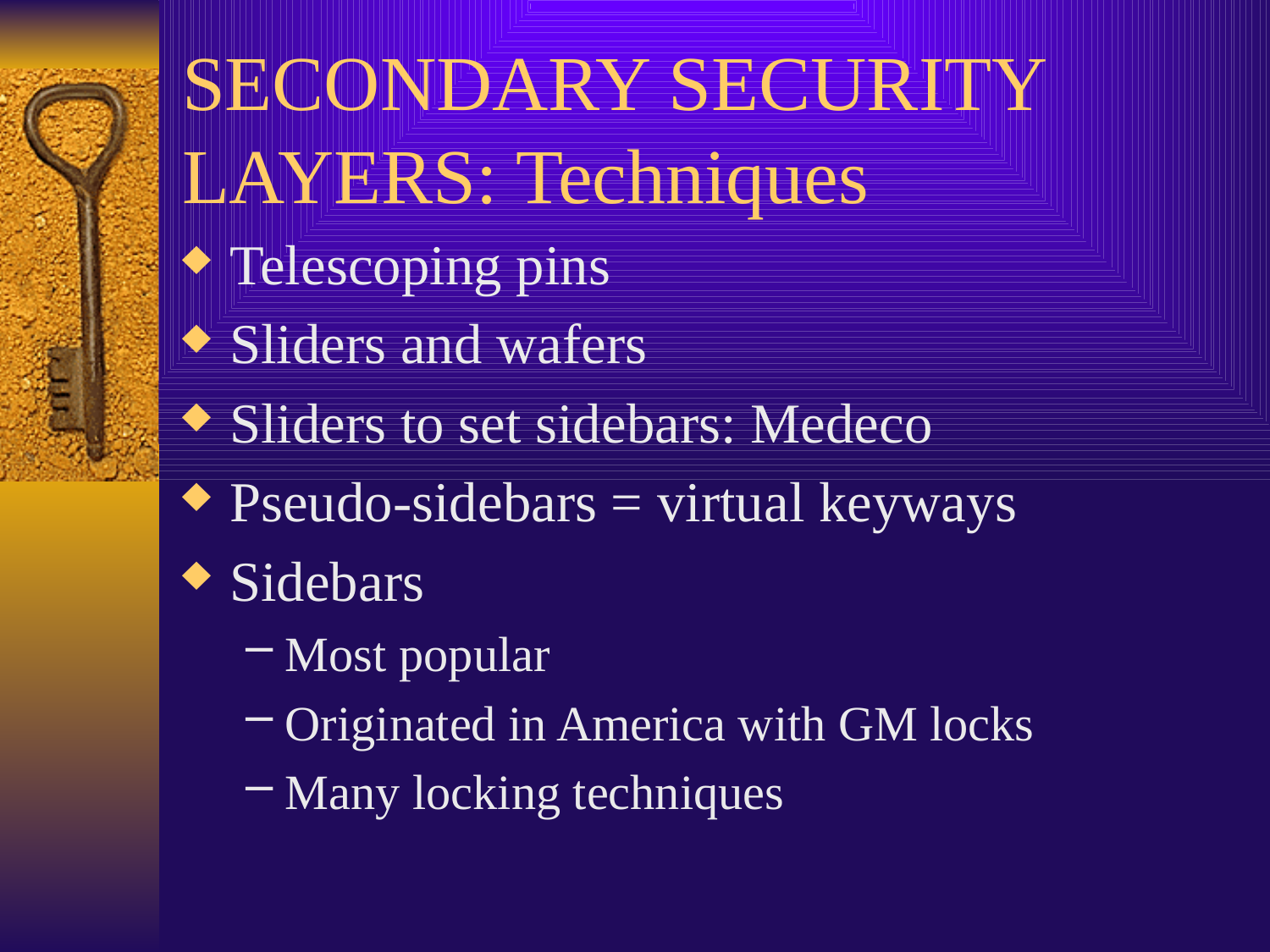

# SECONDARY SECURITY LAYERS: Techniques
Telescoping pins
Sliders and wafers
Sliders to set sidebars: Medeco
Pseudo-sidebars = virtual keyways
Sidebars
Most popular
Originated in America with GM locks
Many locking techniques